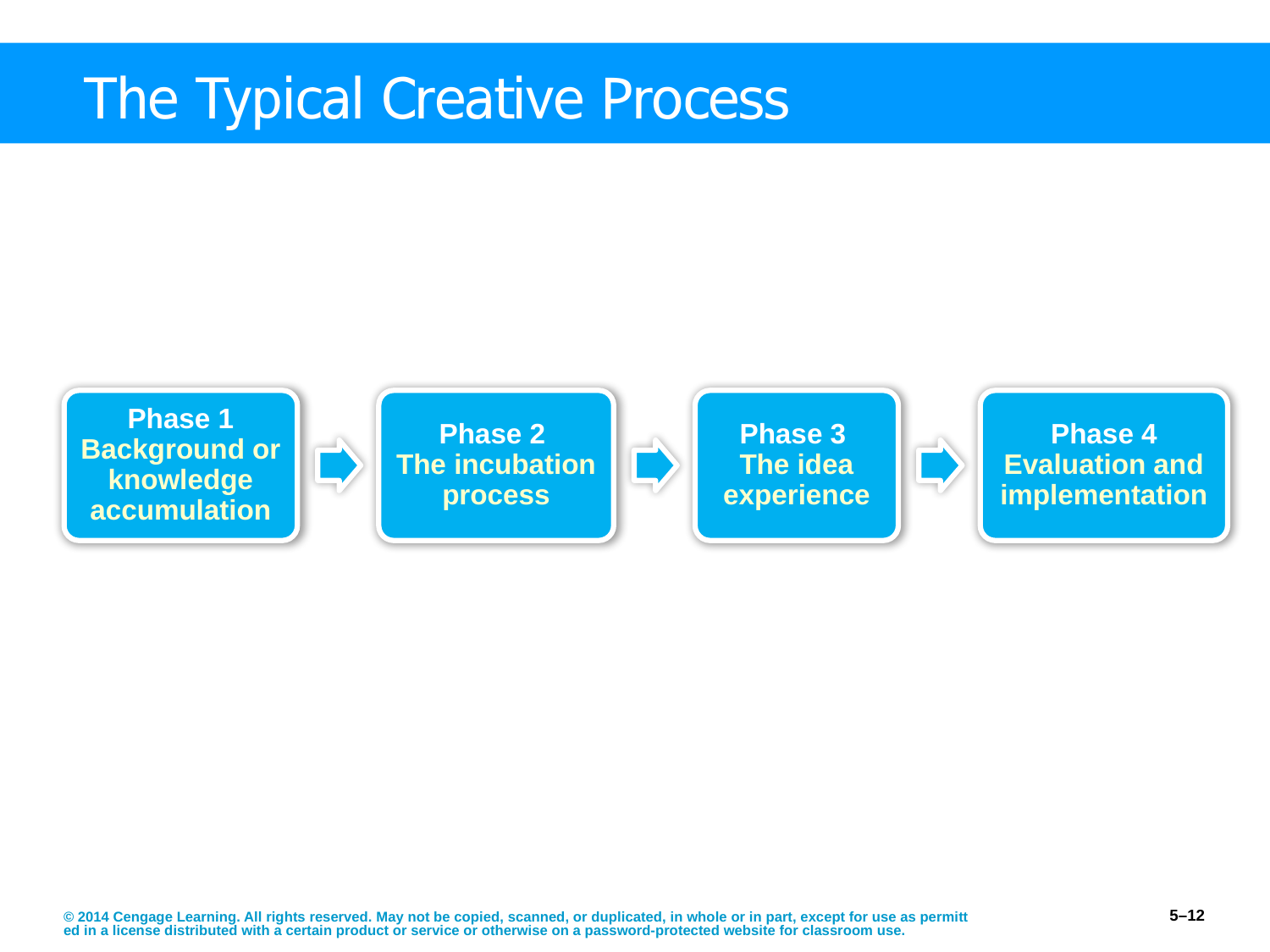

# The Typical Creative Process
Phase 1 Background or knowledge accumulation

Phase 2
The incubation process

Phase 3
The idea experience

Phase 4 Evaluation and implementation
© 2014 Cengage Learning. All rights reserved. May not be copied, scanned, or duplicated, in whole or in part, except for use as permitted in a license distributed with a certain product or service or otherwise on a password-protected website for classroom use.
5–12